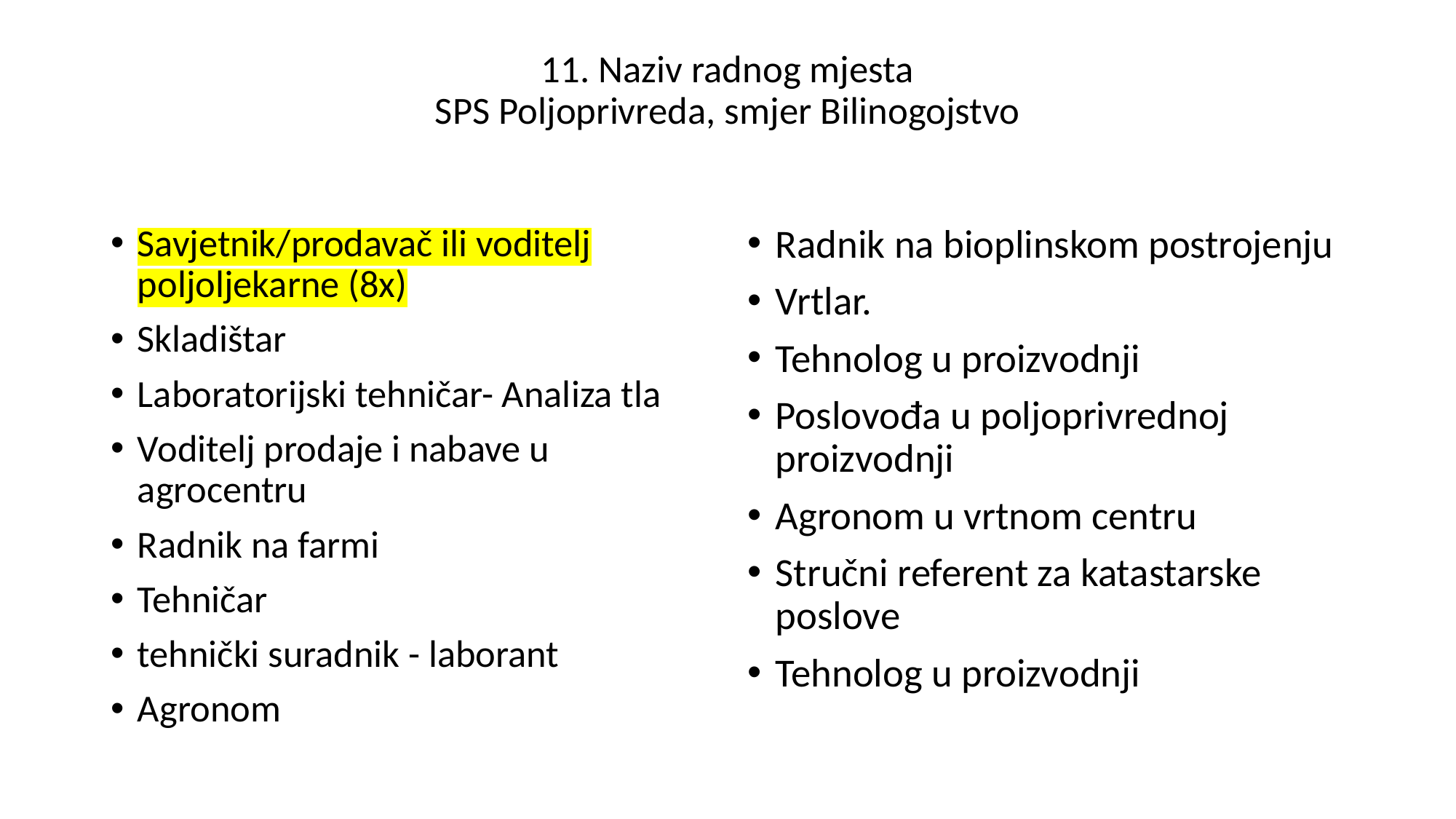

# 11. Naziv radnog mjesta SPS Poljoprivreda, smjer Bilinogojstvo
Savjetnik/prodavač ili voditelj poljoljekarne (8x)
Skladištar
Laboratorijski tehničar- Analiza tla
Voditelj prodaje i nabave u agrocentru
Radnik na farmi
Tehničar
tehnički suradnik - laborant
Agronom

Radnik na bioplinskom postrojenju
Vrtlar.
Tehnolog u proizvodnji
Poslovođa u poljoprivrednoj proizvodnji
Agronom u vrtnom centru
Stručni referent za katastarske poslove
Tehnolog u proizvodnji